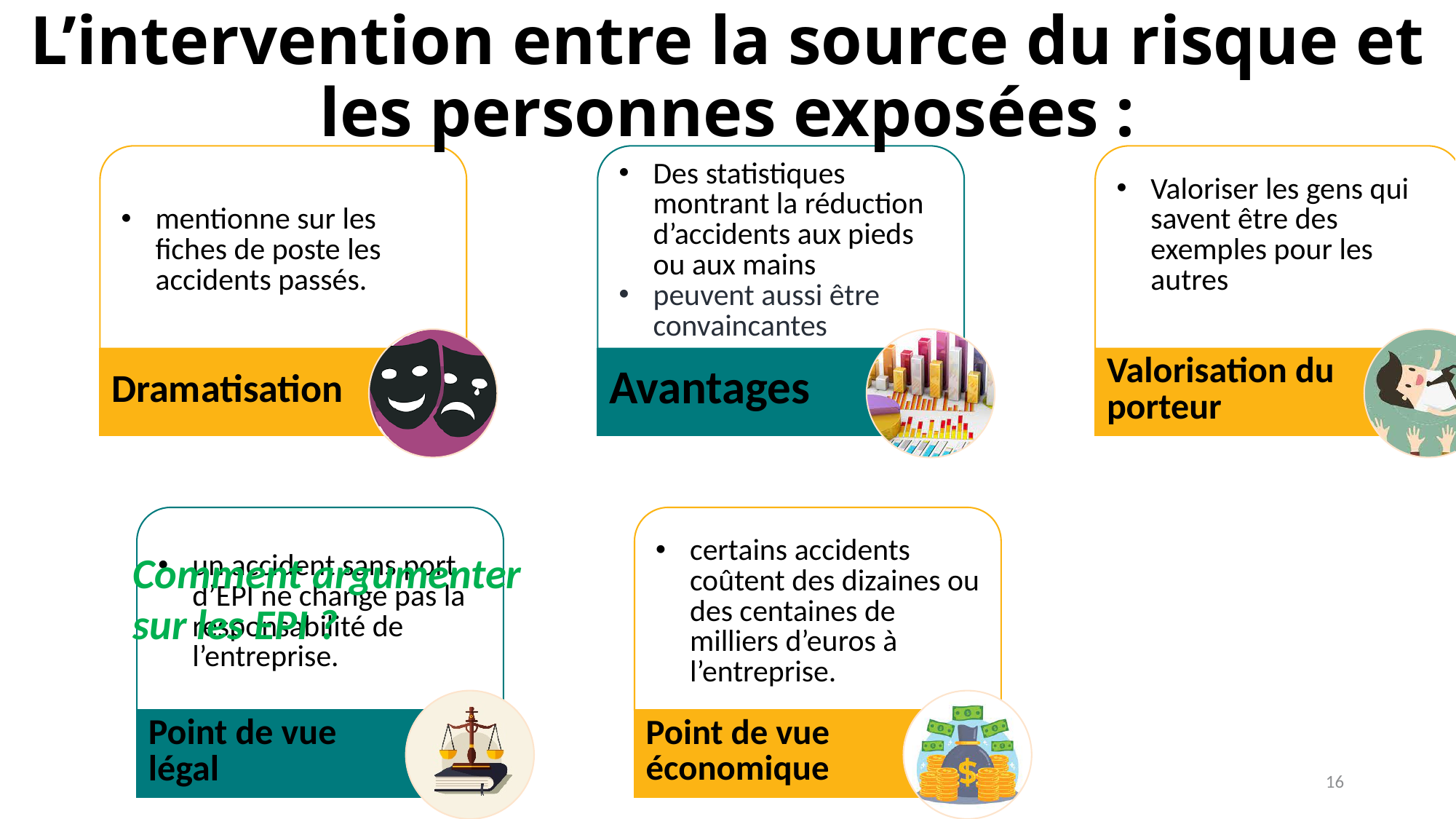

# L’intervention entre la source du risque et les personnes exposées :
Dramatisation
mentionne sur les fiches de poste les accidents passés.
Avantages
Des statistiques montrant la réduction d’accidents aux pieds ou aux mains
Valorisation du porteur
Valoriser les gens qui savent être des exemples pour les autres
Point de vue légal
Point de vue économique
peuvent aussi être convaincantes
certains accidents coûtent des dizaines ou des centaines de milliers d’euros à l’entreprise.
Comment argumenter sur les EPI ?
16